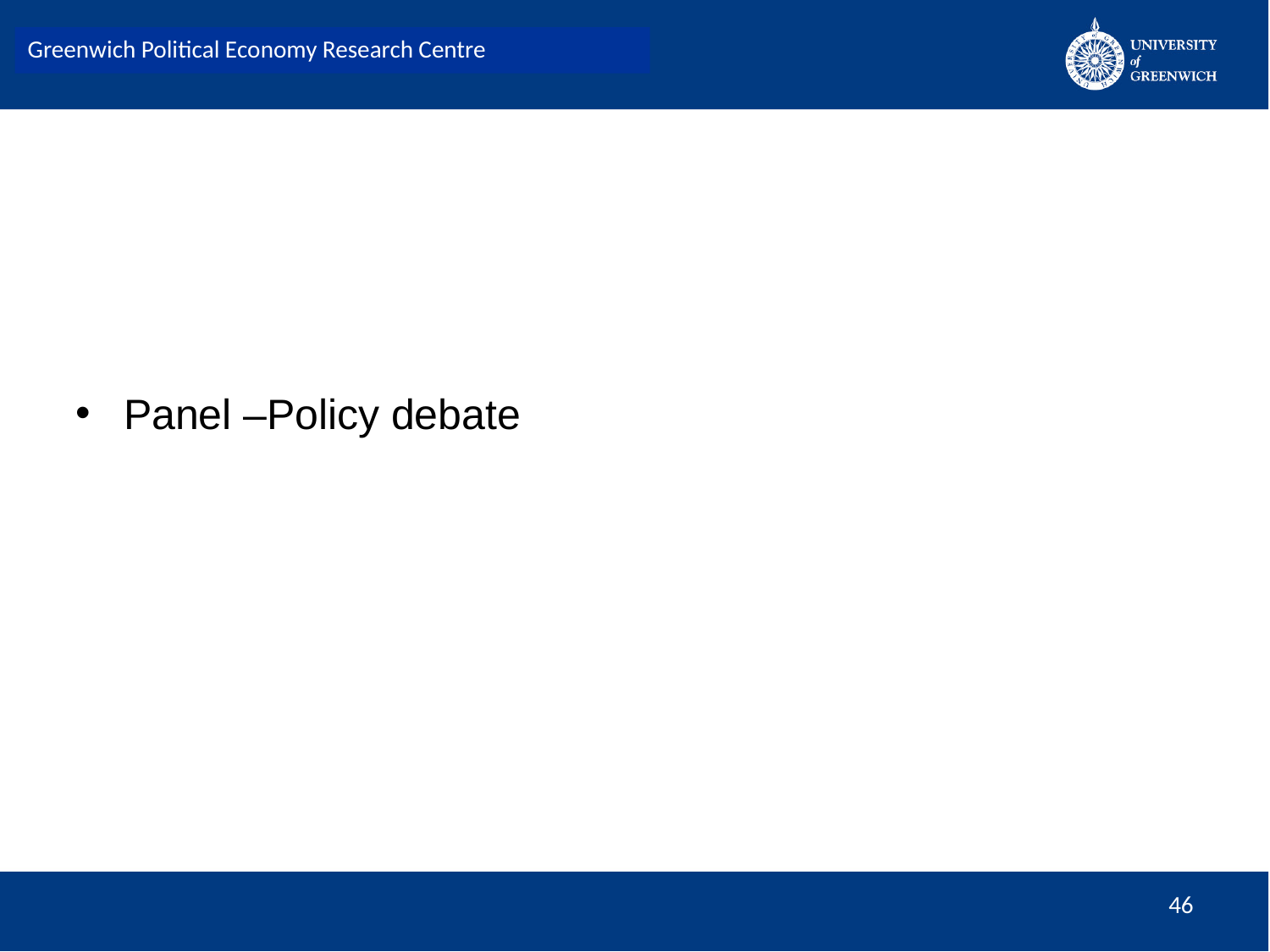

Greenwich Political Economy Research Centre
#
Panel –Policy debate
46